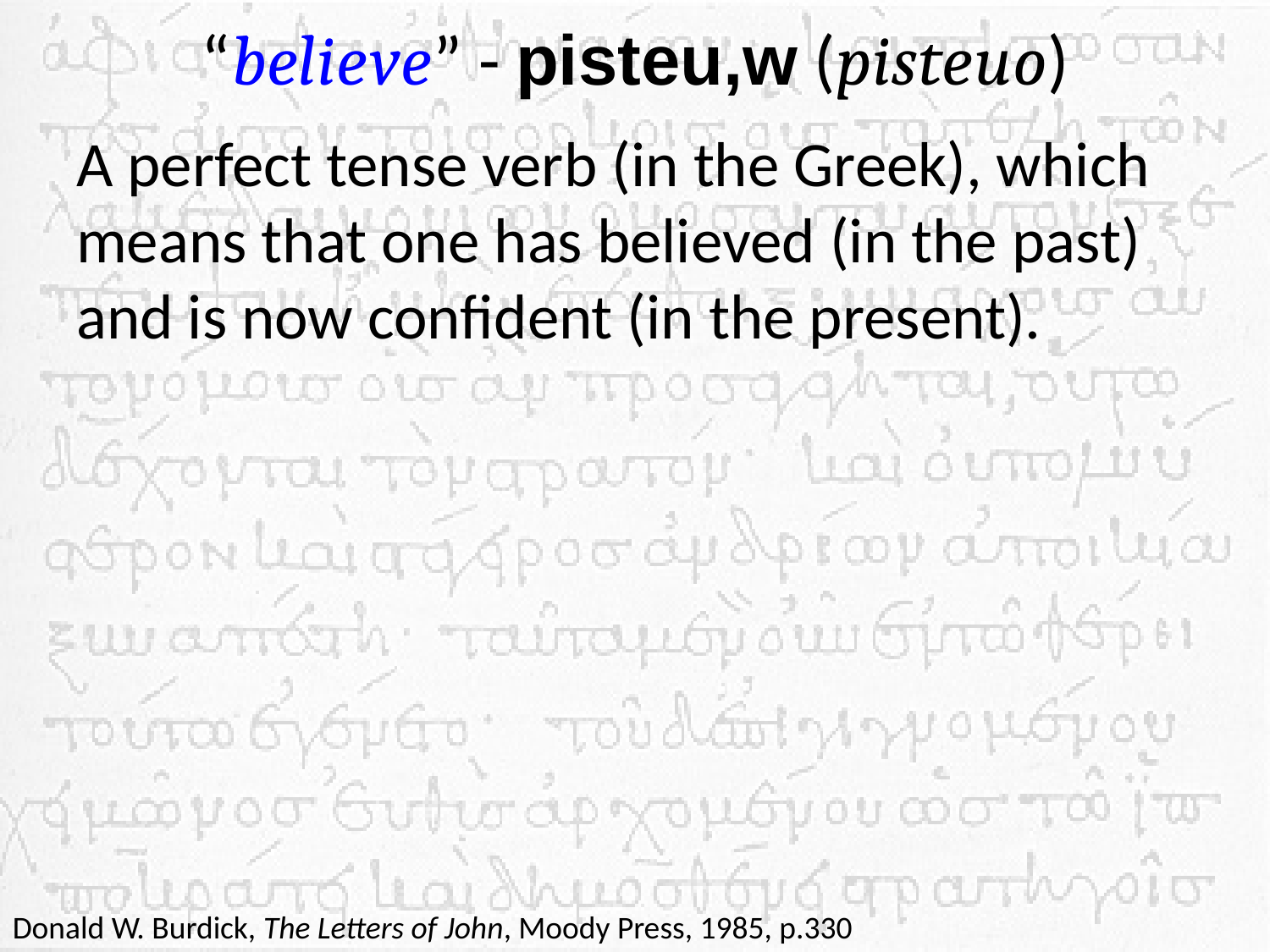

# “believe” - pisteu,w (pisteuo)
A perfect tense verb (in the Greek), which means that one has believed (in the past) and is now confident (in the present).
Donald W. Burdick, The Letters of John, Moody Press, 1985, p.330